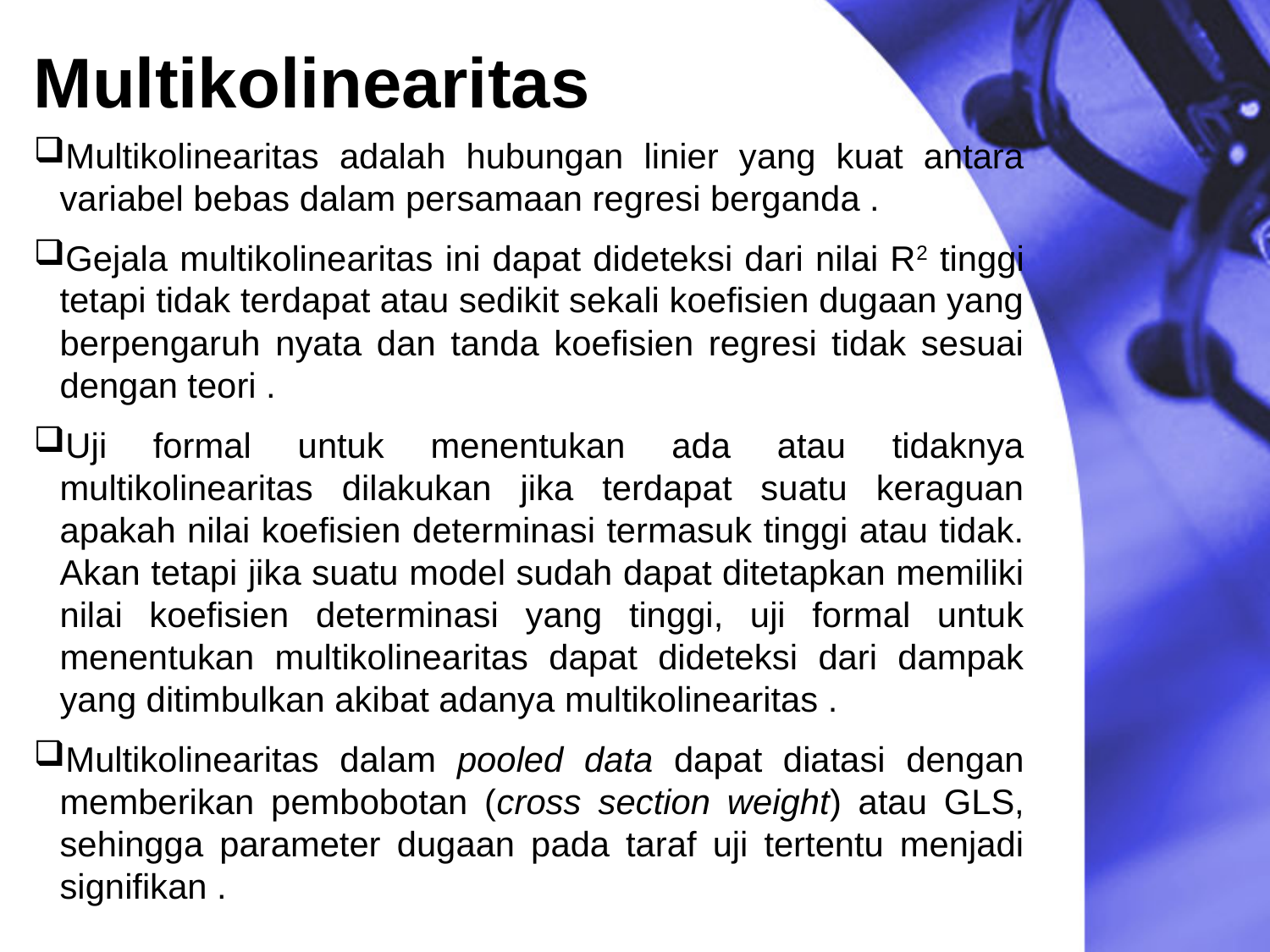

# Multikolinearitas
Multikolinearitas adalah hubungan linier yang kuat antara variabel bebas dalam persamaan regresi berganda .
Gejala multikolinearitas ini dapat dideteksi dari nilai R2 tinggi tetapi tidak terdapat atau sedikit sekali koefisien dugaan yang berpengaruh nyata dan tanda koefisien regresi tidak sesuai dengan teori .
Uji formal untuk menentukan ada atau tidaknya multikolinearitas dilakukan jika terdapat suatu keraguan apakah nilai koefisien determinasi termasuk tinggi atau tidak. Akan tetapi jika suatu model sudah dapat ditetapkan memiliki nilai koefisien determinasi yang tinggi, uji formal untuk menentukan multikolinearitas dapat dideteksi dari dampak yang ditimbulkan akibat adanya multikolinearitas .
Multikolinearitas dalam pooled data dapat diatasi dengan memberikan pembobotan (cross section weight) atau GLS, sehingga parameter dugaan pada taraf uji tertentu menjadi signifikan .